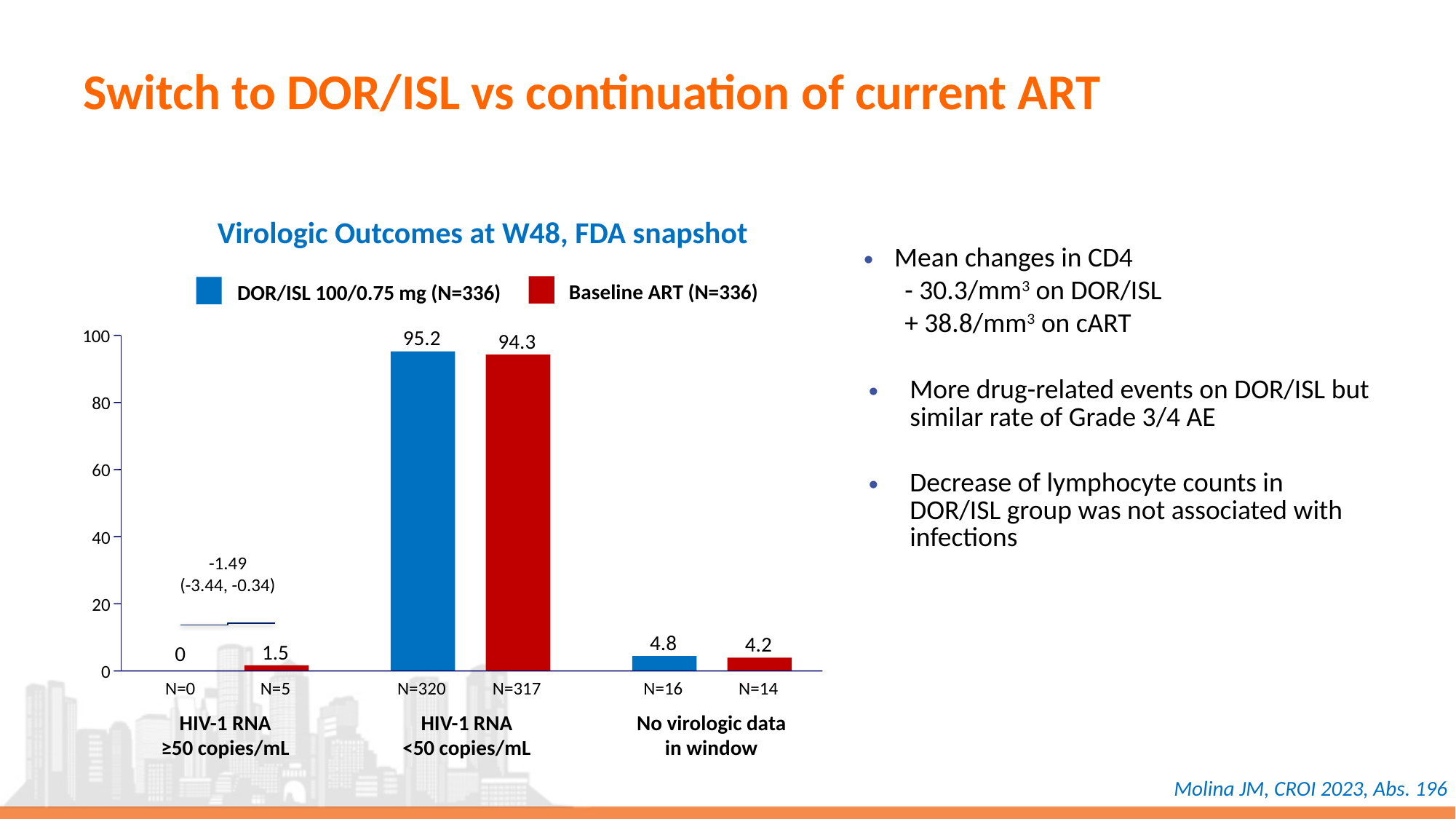

# Switch to DOR/ISL vs continuation of current ART
Virologic Outcomes at W48, FDA snapshot
Mean changes in CD4
- 30.3/mm3 on DOR/ISL
+ 38.8/mm3 on cART

More drug-related events on DOR/ISL but similar rate of Grade 3/4 AE

Decrease of lymphocyte counts in DOR/ISL group was not associated with infections

Baseline ART (N=336)
DOR/ISL 100/0.75 mg (N=336)
100
95.2
94.3

80
60
40
-1.49
(-3.44, -0.34)
20
4.8
4.2
1.5
0

0

N=0
N=5
N=320
N=317
N=16
N=14
HIV-1 RNA
≥50 copies/mL
HIV-1 RNA
<50 copies/mL
No virologic data
in window
Molina JM, CROI 2023, Abs. 196